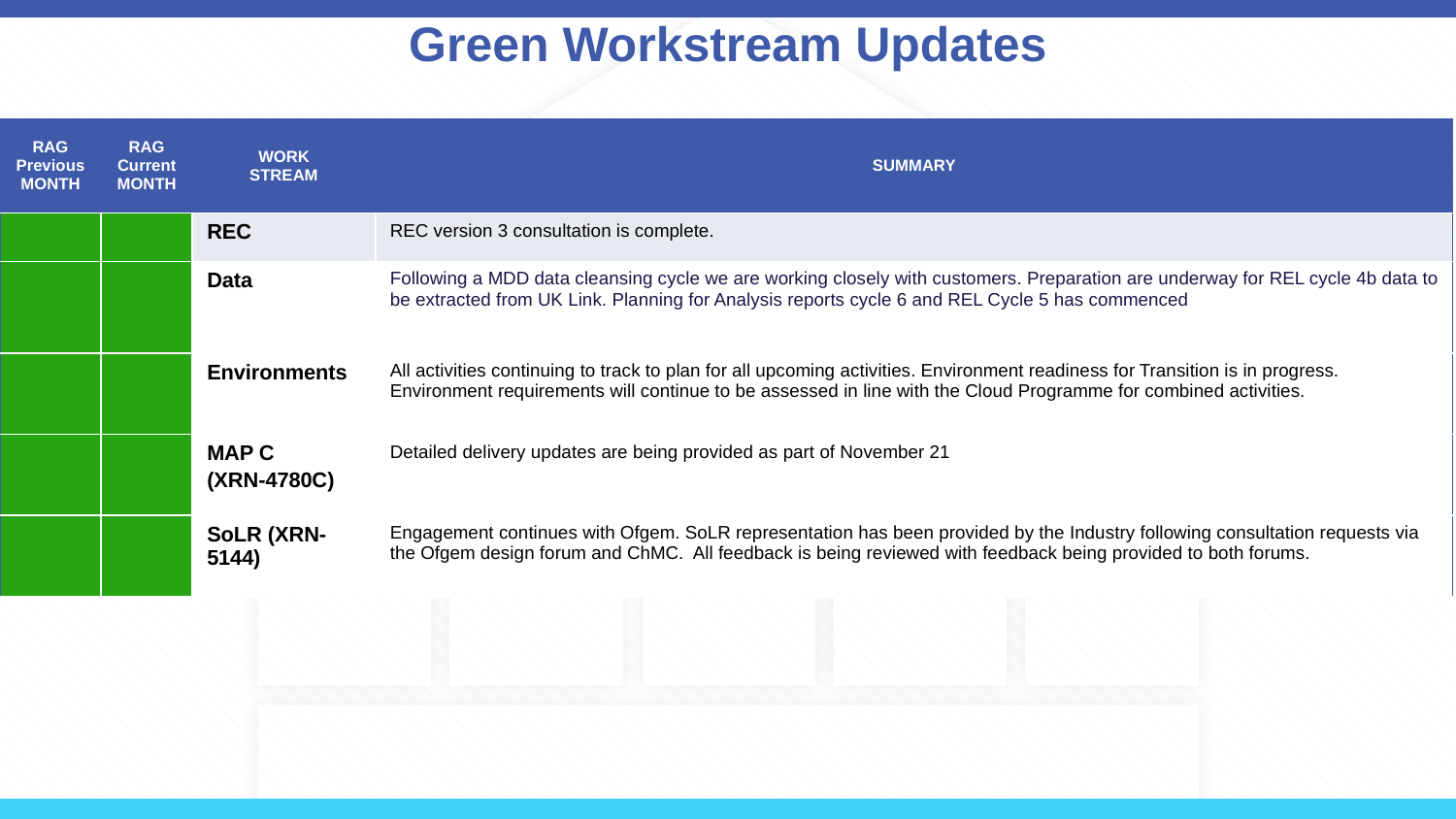

# Green Workstream Updates
| RAG Previous MONTH | RAG Current MONTH | WORK STREAM | SUMMARY |
| --- | --- | --- | --- |
|  |  | REC | REC version 3 consultation is complete. |
|  |  | Data | Following a MDD data cleansing cycle we are working closely with customers. Preparation are underway for REL cycle 4b data to be extracted from UK Link. Planning for Analysis reports cycle 6 and REL Cycle 5 has commenced |
|  |  | Environments | All activities continuing to track to plan for all upcoming activities. Environment readiness for Transition is in progress. Environment requirements will continue to be assessed in line with the Cloud Programme for combined activities. |
|  |  | MAP C (XRN-4780C) | Detailed delivery updates are being provided as part of November 21 |
|  |  | SoLR (XRN-5144) | Engagement continues with Ofgem. SoLR representation has been provided by the Industry following consultation requests via the Ofgem design forum and ChMC. All feedback is being reviewed with feedback being provided to both forums. |